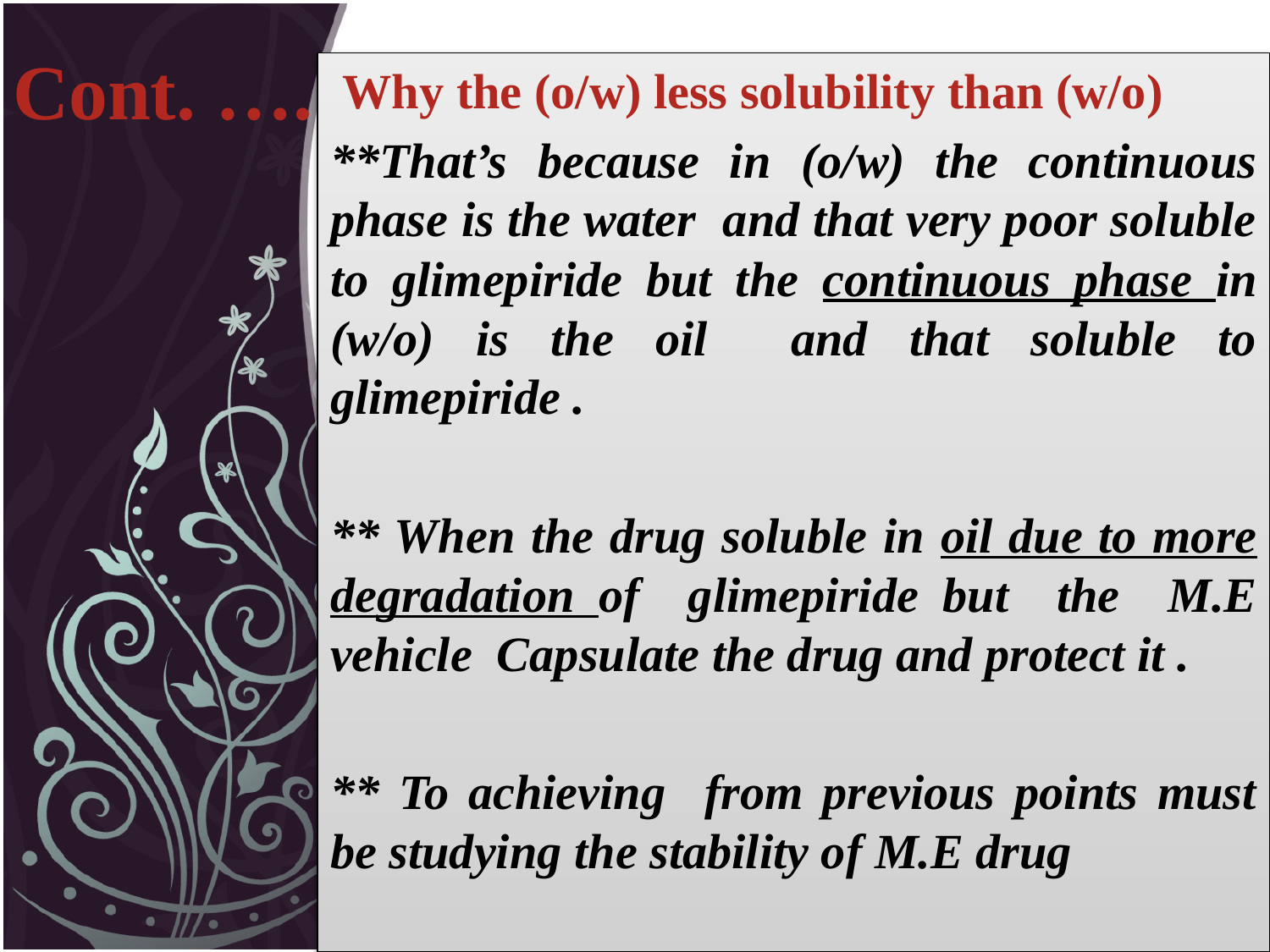

# Cont. ….
 Why the (o/w) less solubility than (w/o)
**That’s because in (o/w) the continuous phase is the water  and that very poor soluble to glimepiride but the continuous phase in (w/o) is the oil  and that soluble to glimepiride .

** When the drug soluble in oil due to more degradation of  glimepiride but  the  M.E vehicle  Capsulate the drug and protect it .

** To achieving  from previous points must be studying the stability of M.E drug